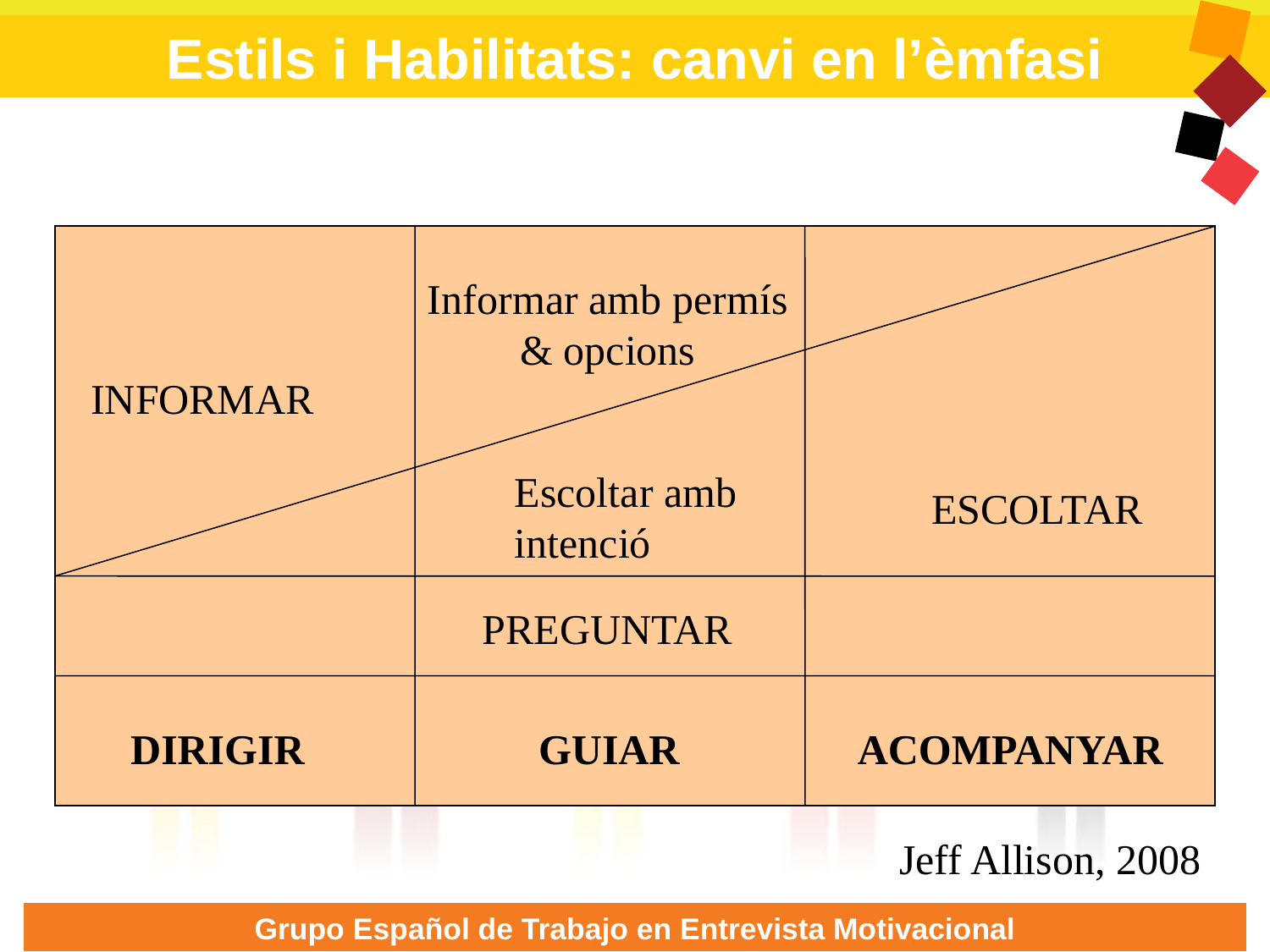

Estils i Habilitats: canvi en l’èmfasi

Informar amb permís
& opcions
INFORMAR
Escoltar amb
intenció
ESCOLTAR

PREGUNTAR

DIRIGIR
GUIAR
ACOMPANYAR
Jeff Allison, 2008